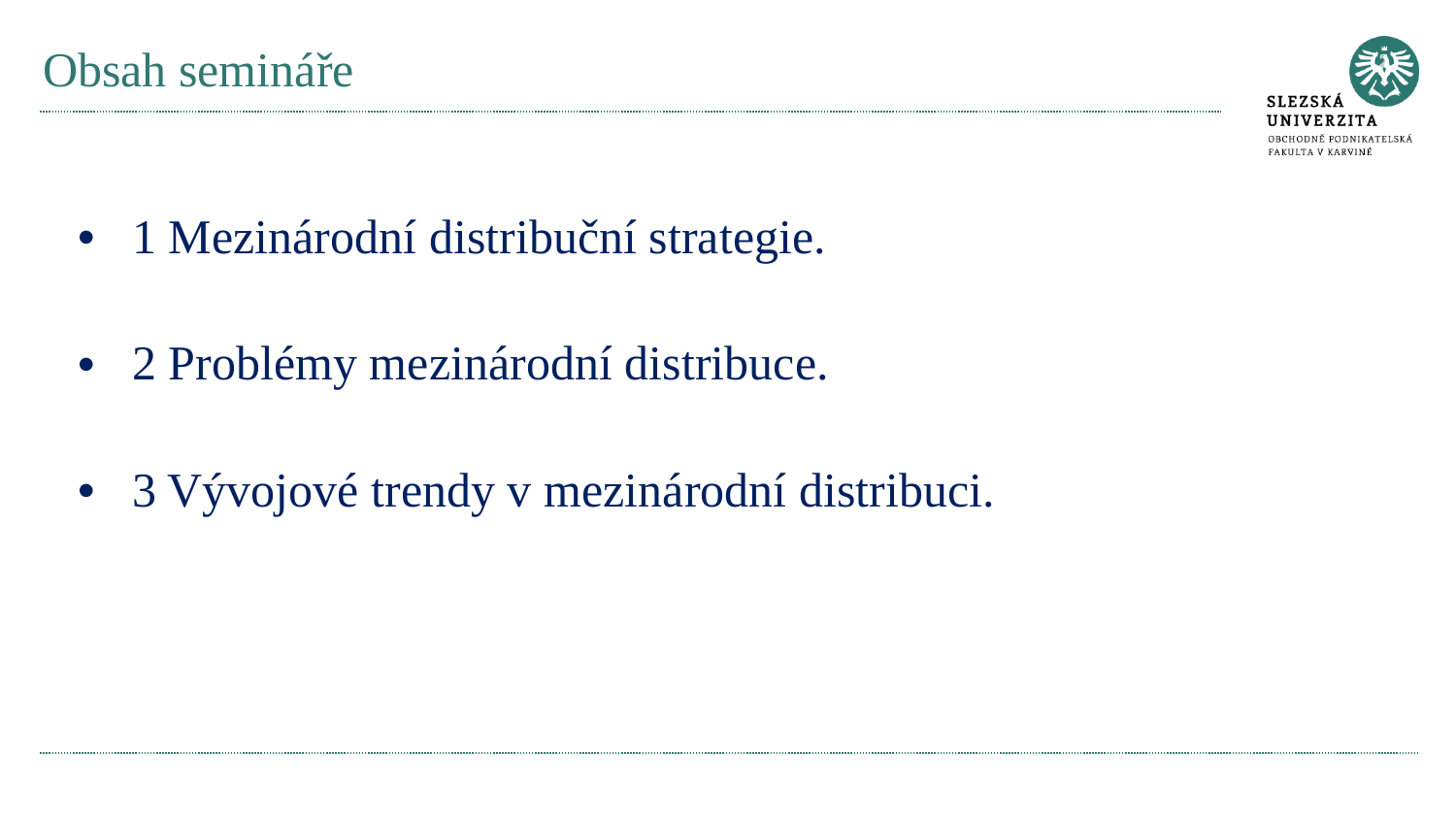

# Obsah semináře
1 Mezinárodní distribuční strategie.

2 Problémy mezinárodní distribuce.

3 Vývojové trendy v mezinárodní distribuci.